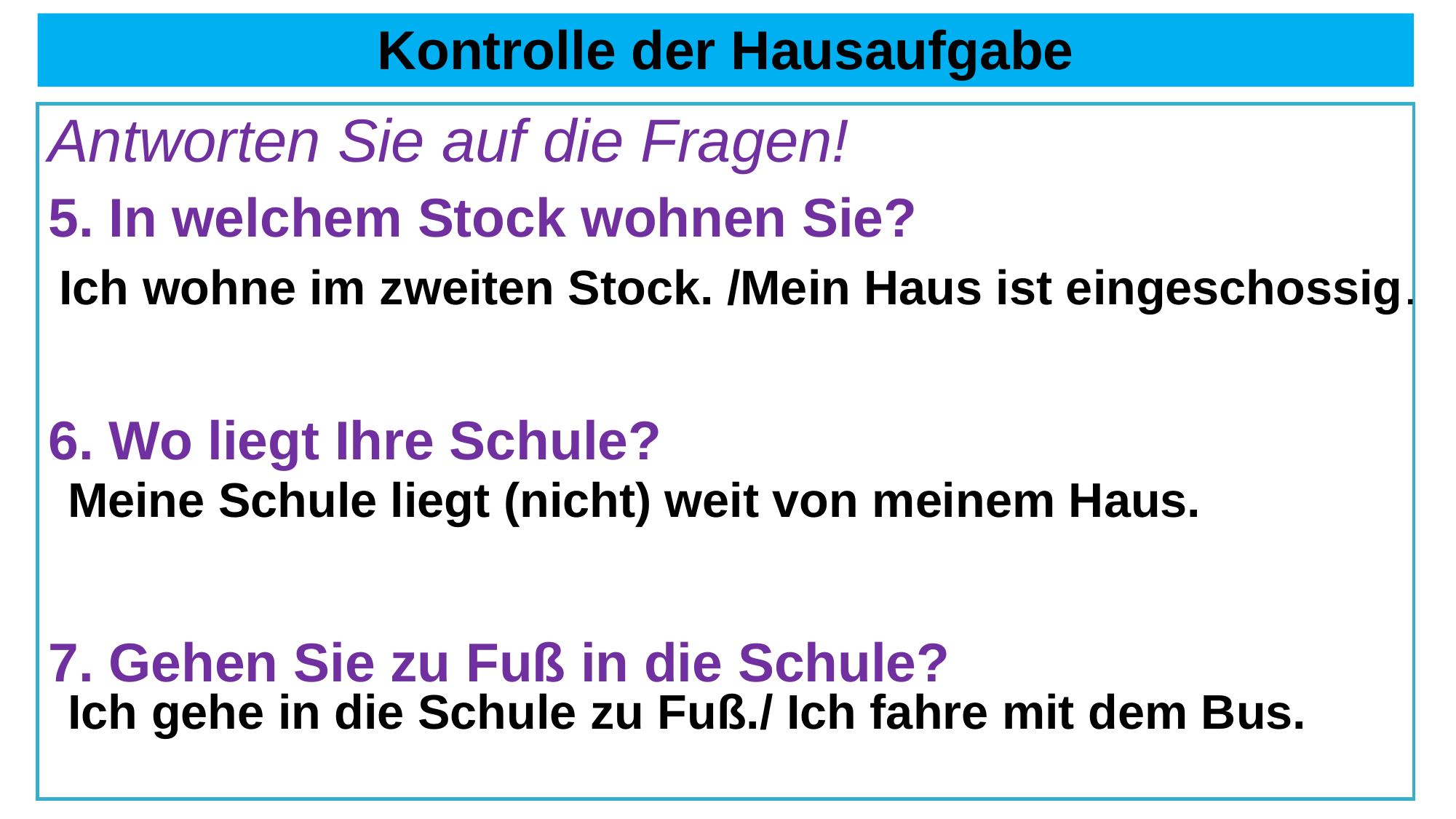

# Kontrolle der Hausaufgabe
Antworten Sie auf die Fragen!
5. In welchem Stock wohnen Sie?

6. Wo liegt Ihre Schule?

7. Gehen Sie zu Fuß in die Schule?

Ich wohne im zweiten Stock. /Mein Haus ist eingeschossig.
Meine Schule liegt (nicht) weit von meinem Haus.
Ich gehe in die Schule zu Fuß./ Ich fahre mit dem Bus.